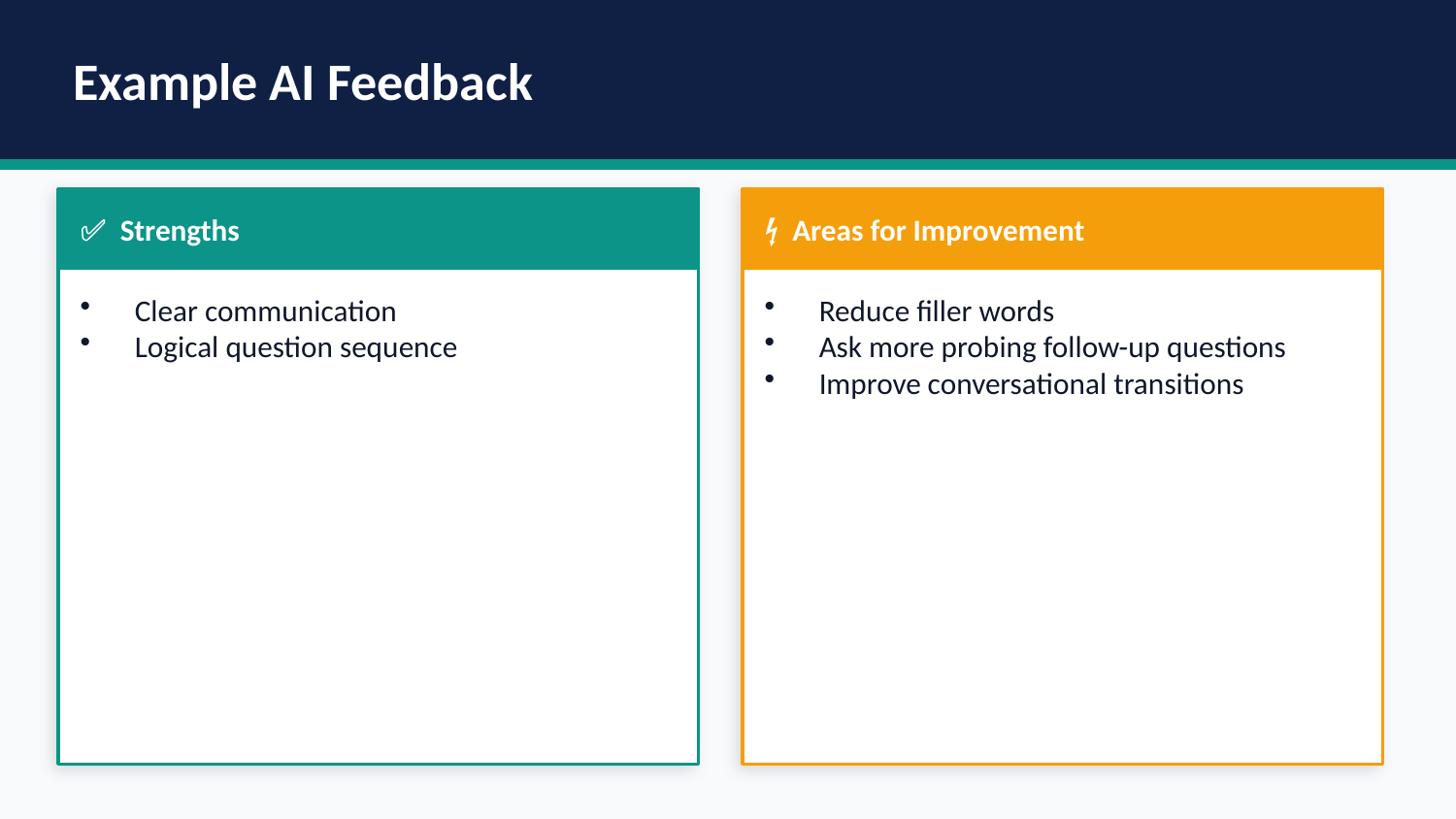

Example AI Feedback

✅  Strengths
⚡  Areas for Improvement
Clear communication
Logical question sequence
Reduce filler words
Ask more probing follow-up questions
Improve conversational transitions